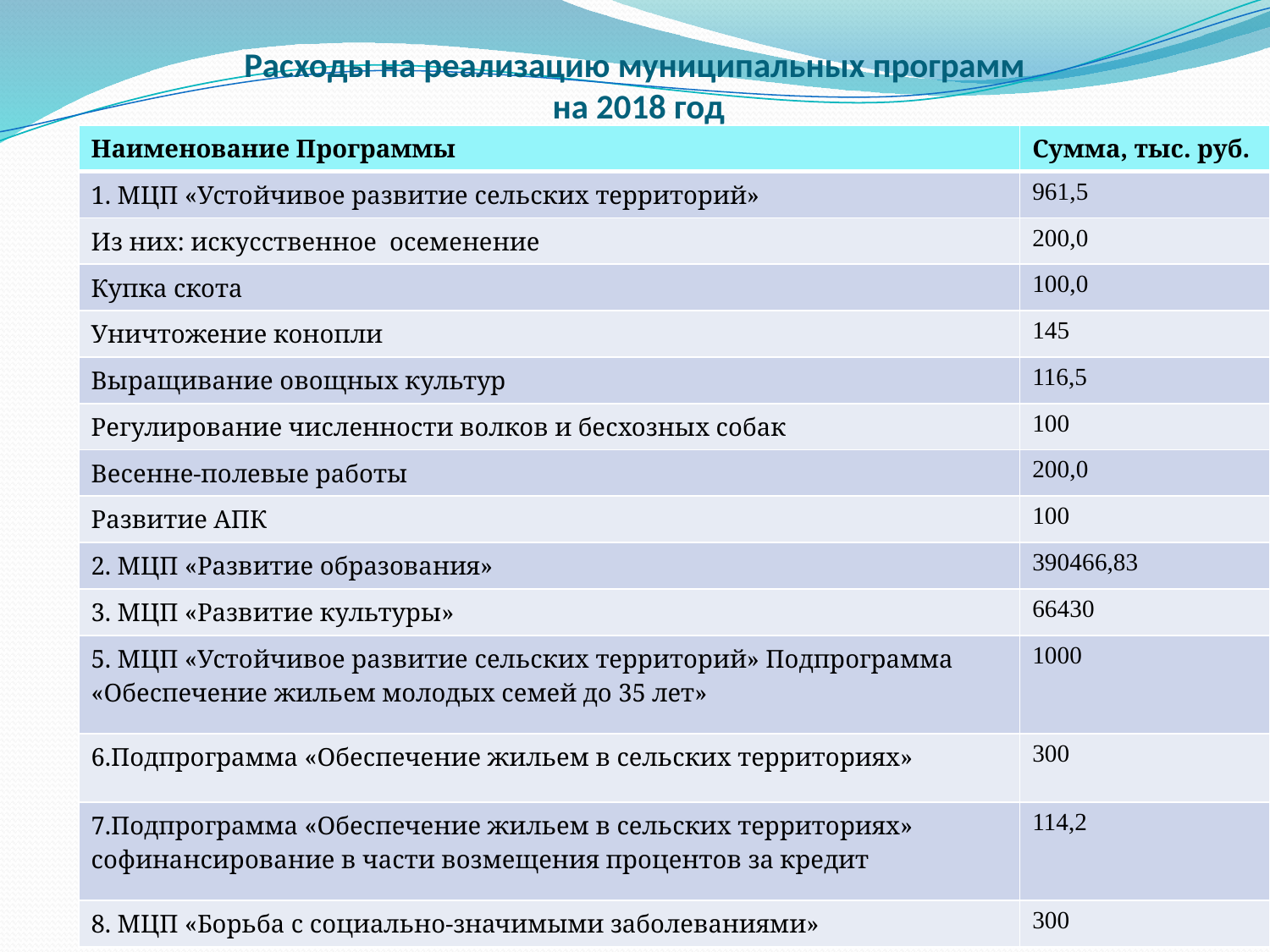

# Расходы на реализацию муниципальных программ на 2018 год
| Наименование Программы | Сумма, тыс. руб. |
| --- | --- |
| 1. МЦП «Устойчивое развитие сельских территорий» | 961,5 |
| Из них: искусственное осеменение | 200,0 |
| Купка скота | 100,0 |
| Уничтожение конопли | 145 |
| Выращивание овощных культур | 116,5 |
| Регулирование численности волков и бесхозных собак | 100 |
| Весенне-полевые работы | 200,0 |
| Развитие АПК | 100 |
| 2. МЦП «Развитие образования» | 390466,83 |
| 3. МЦП «Развитие культуры» | 66430 |
| 5. МЦП «Устойчивое развитие сельских территорий» Подпрограмма «Обеспечение жильем молодых семей до 35 лет» | 1000 |
| 6.Подпрограмма «Обеспечение жильем в сельских территориях» | 300 |
| 7.Подпрограмма «Обеспечение жильем в сельских территориях» софинансирование в части возмещения процентов за кредит | 114,2 |
| 8. МЦП «Борьба с социально-значимыми заболеваниями» | 300 |